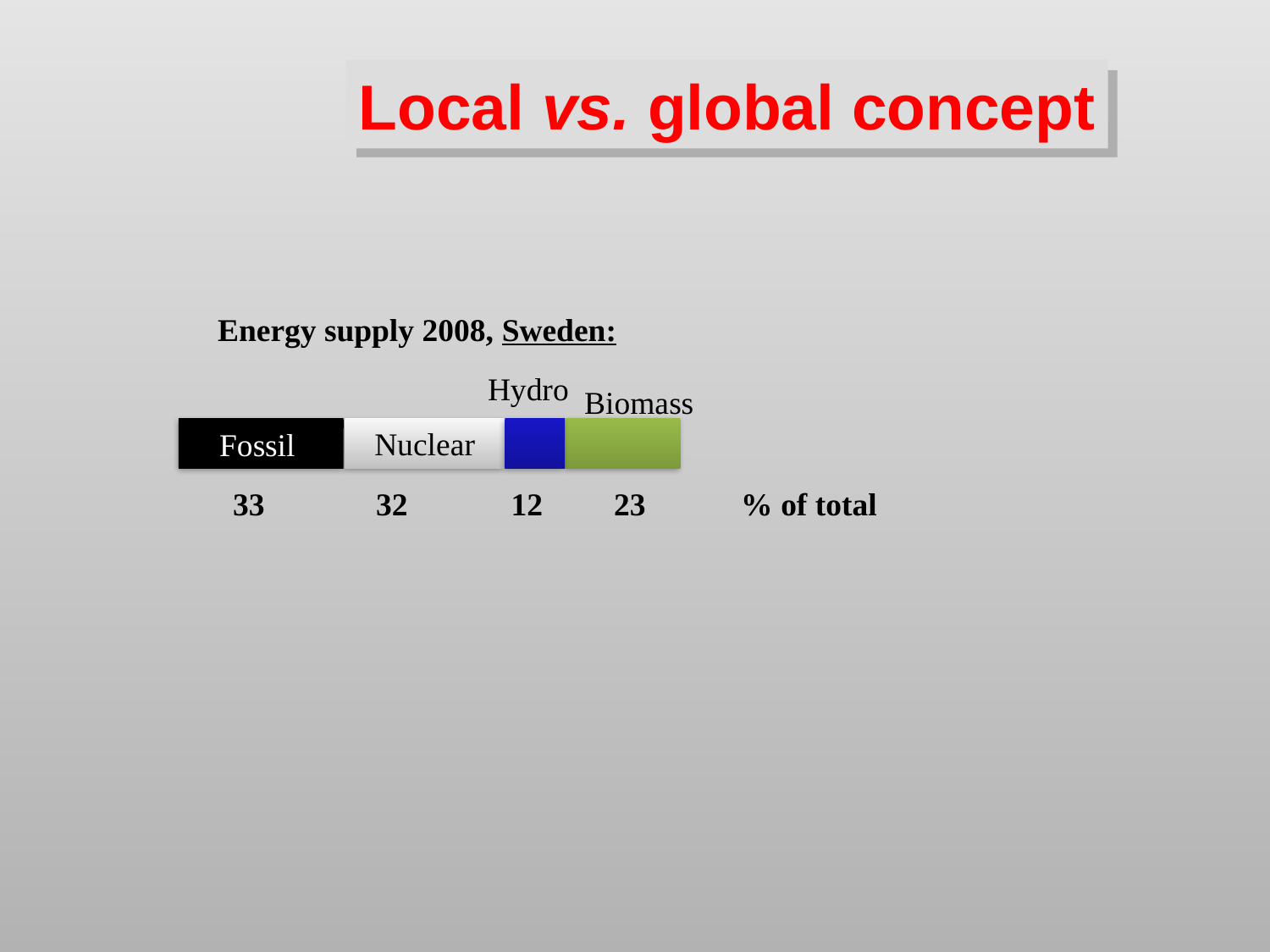

Local vs. global concept
Energy supply 2008, Sweden:
Hydro
Biomass

Fossil
Nuclear

33	  32	   12	23	% of total